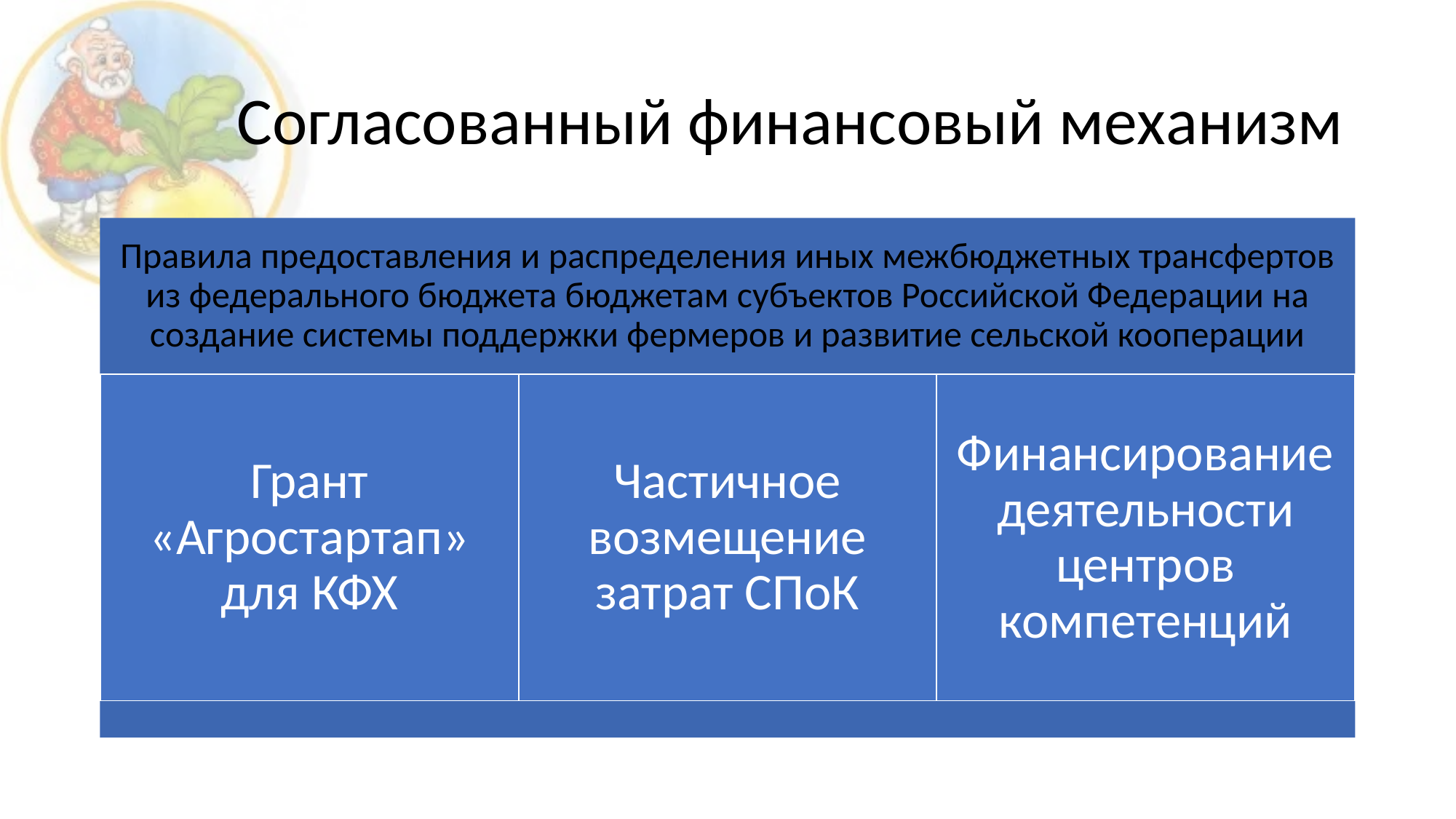

# Согласованный финансовый механизм
Правила предоставления и распределения иных межбюджетных трансфертов из федерального бюджета бюджетам субъектов Российской Федерации на создание системы поддержки фермеров и развитие сельской кооперации
Грант «Агростартап» для КФХ
Частичное возмещение затрат СПоК
Финансирование деятельности центров компетенций